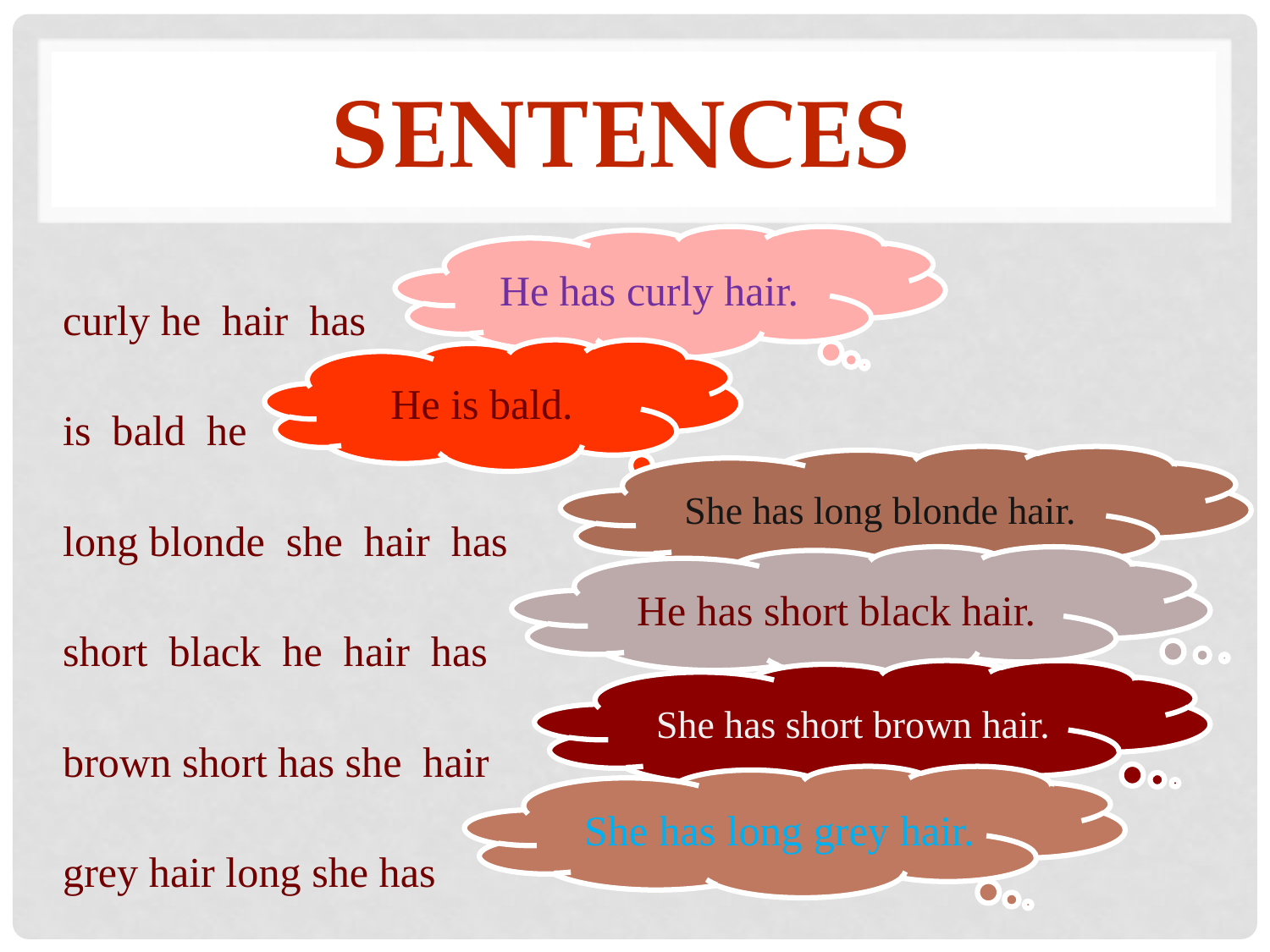

# Sentences
He has curly hair.
curly he  hair  has
is  bald  he
long blonde  she  hair  has
short  black  he  hair  has
brown short has she  hair
grey hair long she has

He is bald.
She has long blonde hair.
He has short black hair.

She has short brown hair.

She has long grey hair.